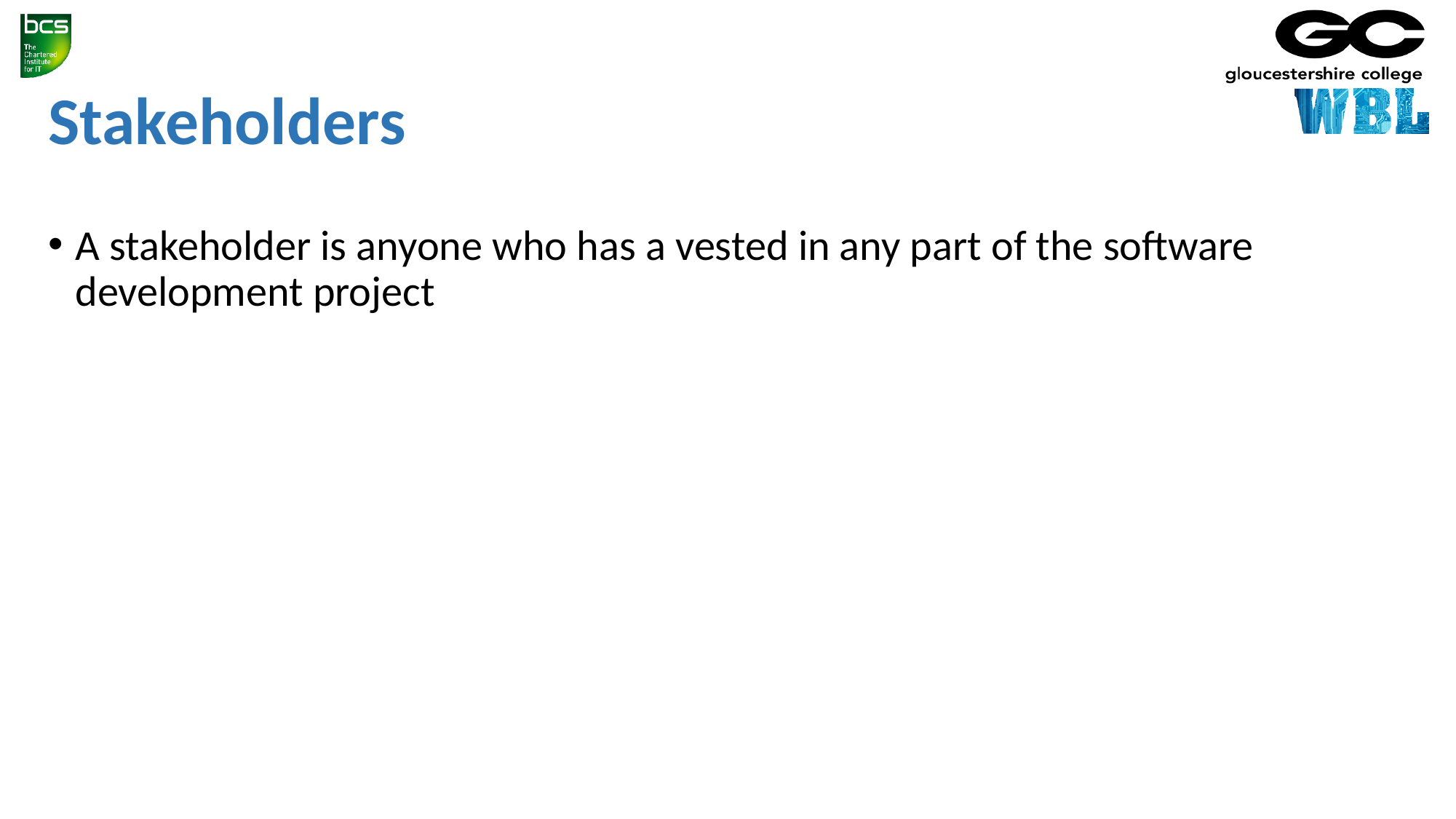

# Stakeholders
A stakeholder is anyone who has a vested in any part of the software development project